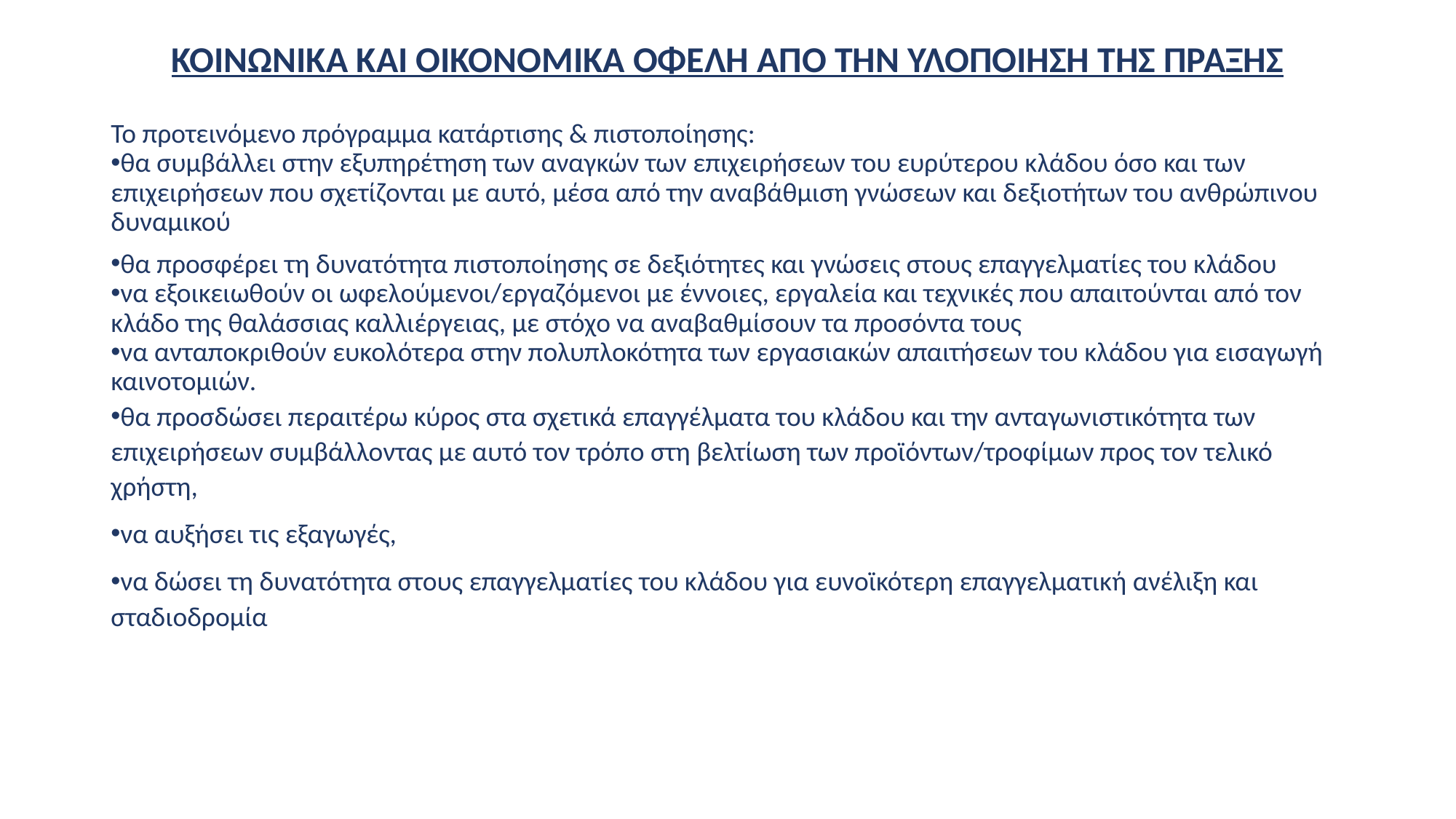

ΚΟΙΝΩΝΙΚΑ ΚΑΙ ΟΙΚΟΝΟΜΙΚΑ ΟΦΕΛΗ ΑΠΟ ΤΗΝ ΥΛΟΠΟΙΗΣΗ ΤΗΣ ΠΡΑΞΗΣ

Το προτεινόμενο πρόγραμμα κατάρτισης & πιστοποίησης:
θα συμβάλλει στην εξυπηρέτηση των αναγκών των επιχειρήσεων του ευρύτερου κλάδου όσο και των επιχειρήσεων που σχετίζονται με αυτό, μέσα από την αναβάθμιση γνώσεων και δεξιοτήτων του ανθρώπινου δυναμικού
θα προσφέρει τη δυνατότητα πιστοποίησης σε δεξιότητες και γνώσεις στους επαγγελματίες του κλάδου
να εξοικειωθούν οι ωφελούμενοι/εργαζόμενοι με έννοιες, εργαλεία και τεχνικές που απαιτούνται από τον κλάδο της θαλάσσιας καλλιέργειας, με στόχο να αναβαθμίσουν τα προσόντα τους
να ανταποκριθούν ευκολότερα στην πολυπλοκότητα των εργασιακών απαιτήσεων του κλάδου για εισαγωγή καινοτομιών.
θα προσδώσει περαιτέρω κύρος στα σχετικά επαγγέλματα του κλάδου και την ανταγωνιστικότητα των επιχειρήσεων συμβάλλοντας με αυτό τον τρόπο στη βελτίωση των προϊόντων/τροφίμων προς τον τελικό χρήστη,
να αυξήσει τις εξαγωγές,
να δώσει τη δυνατότητα στους επαγγελματίες του κλάδου για ευνοϊκότερη επαγγελματική ανέλιξη και σταδιοδρομία